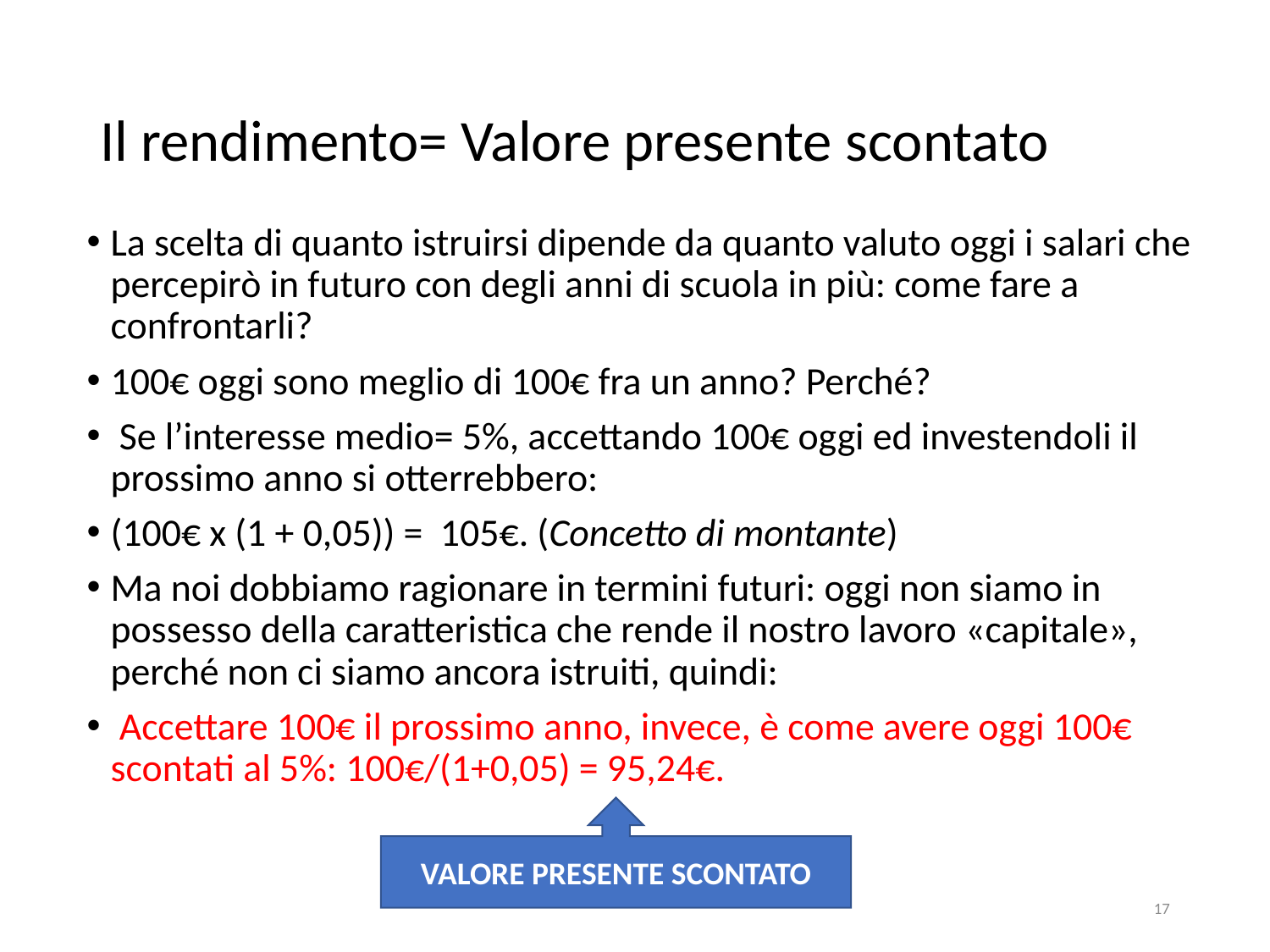

# Il rendimento= Valore presente scontato
La scelta di quanto istruirsi dipende da quanto valuto oggi i salari che percepirò in futuro con degli anni di scuola in più: come fare a confrontarli?
100€ oggi sono meglio di 100€ fra un anno? Perché?
 Se l’interesse medio= 5%, accettando 100€ oggi ed investendoli il prossimo anno si otterrebbero:
(100€ x (1 + 0,05)) =  105€. (Concetto di montante)
Ma noi dobbiamo ragionare in termini futuri: oggi non siamo in possesso della caratteristica che rende il nostro lavoro «capitale», perché non ci siamo ancora istruiti, quindi:
 Accettare 100€ il prossimo anno, invece, è come avere oggi 100€ scontati al 5%: 100€/(1+0,05) = 95,24€.

VALORE PRESENTE SCONTATO
17